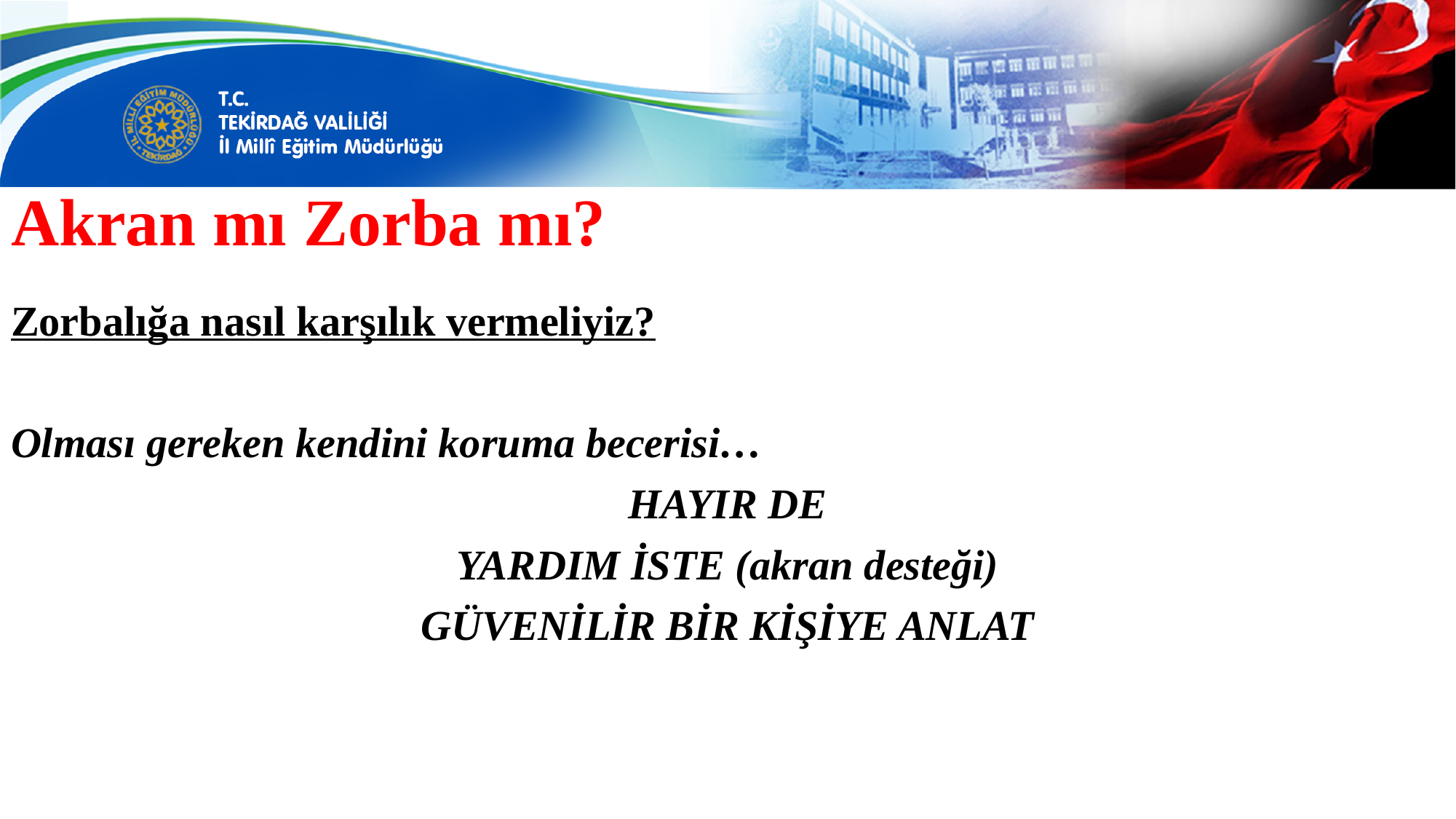

# Akran mı Zorba mı?
Zorbalığa nasıl karşılık vermeliyiz?

Olması gereken kendini koruma becerisi…
HAYIR DE
YARDIM İSTE (akran desteği)
GÜVENİLİR BİR KİŞİYE ANLAT